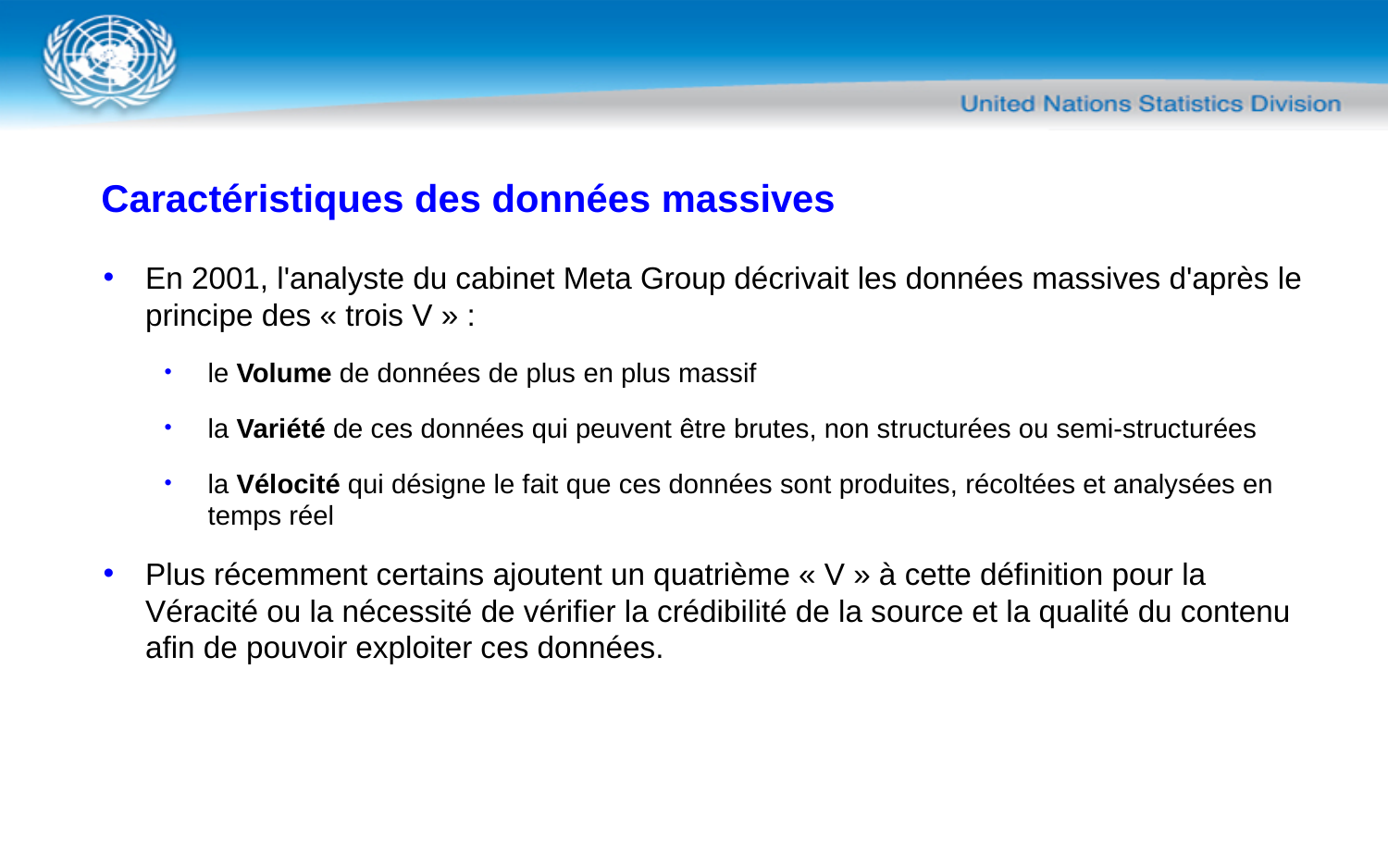

Caractéristiques des données massives
En 2001, l'analyste du cabinet Meta Group décrivait les données massives d'après le principe des « trois V » :
le Volume de données de plus en plus massif
la Variété de ces données qui peuvent être brutes, non structurées ou semi-structurées
la Vélocité qui désigne le fait que ces données sont produites, récoltées et analysées en temps réel
Plus récemment certains ajoutent un quatrième « V » à cette définition pour la Véracité ou la nécessité de vérifier la crédibilité de la source et la qualité du contenu afin de pouvoir exploiter ces données.